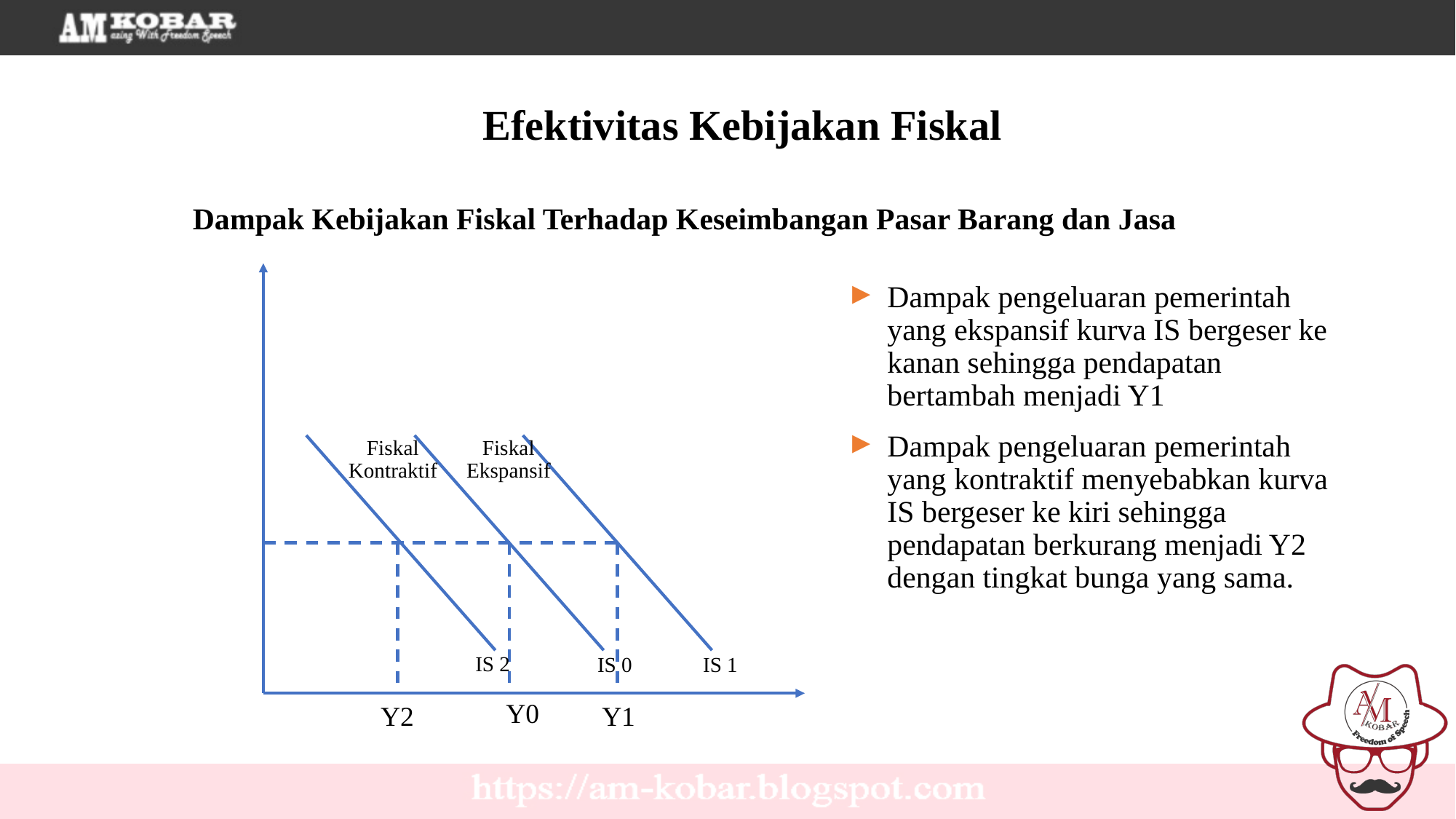

Efektivitas Kebijakan Fiskal
Dampak Kebijakan Fiskal Terhadap Keseimbangan Pasar Barang dan Jasa
Dampak pengeluaran pemerintah yang ekspansif kurva IS bergeser ke kanan sehingga pendapatan bertambah menjadi Y1
Dampak pengeluaran pemerintah yang kontraktif menyebabkan kurva IS bergeser ke kiri sehingga pendapatan berkurang menjadi Y2 dengan tingkat bunga yang sama.
Fiskal Kontraktif
Fiskal Ekspansif
IS 2
IS 0
IS 1
Y0
Y1
Y2